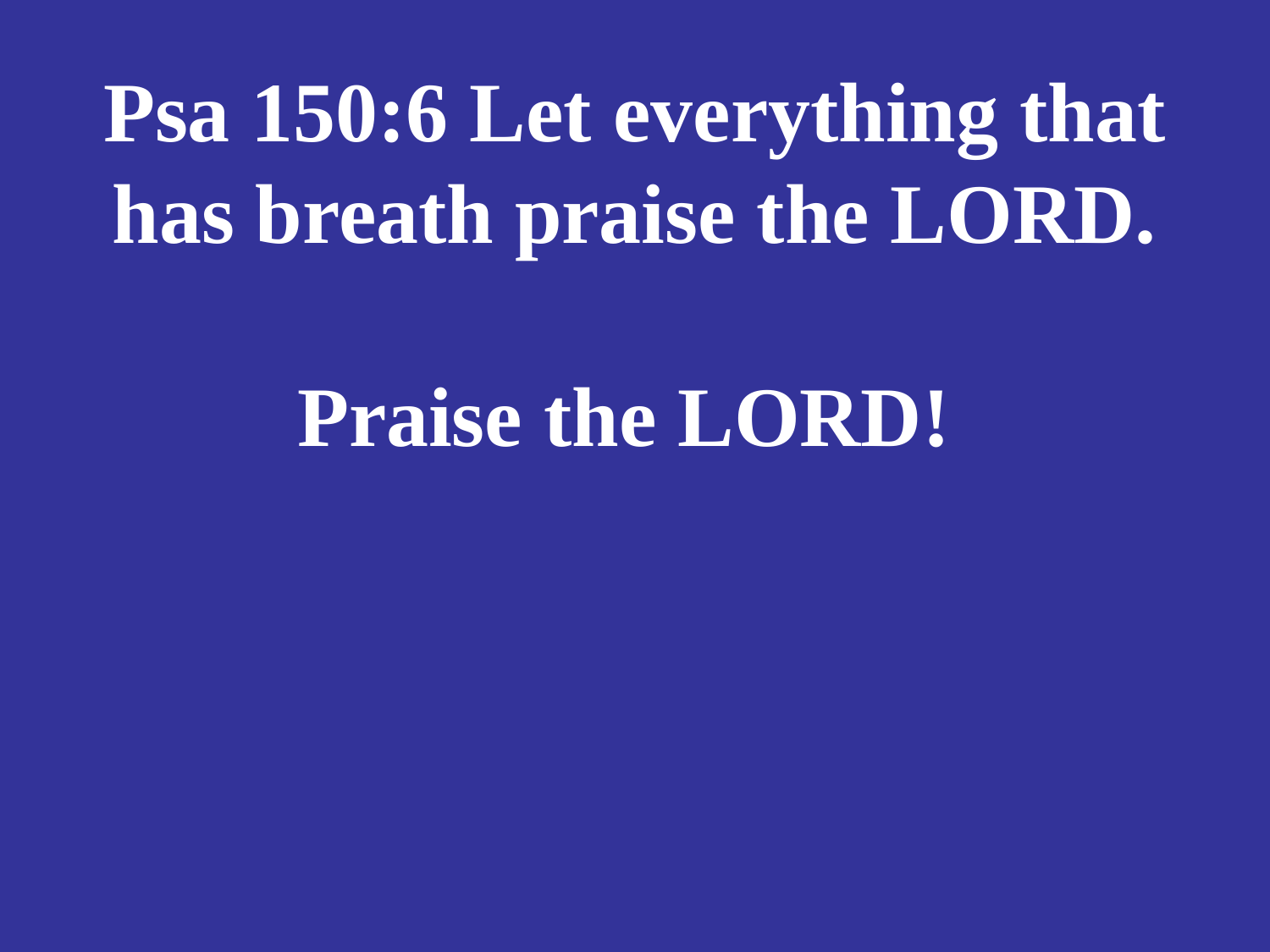

# Psa 150:6 Let everything that has breath praise the LORD. Praise the LORD!